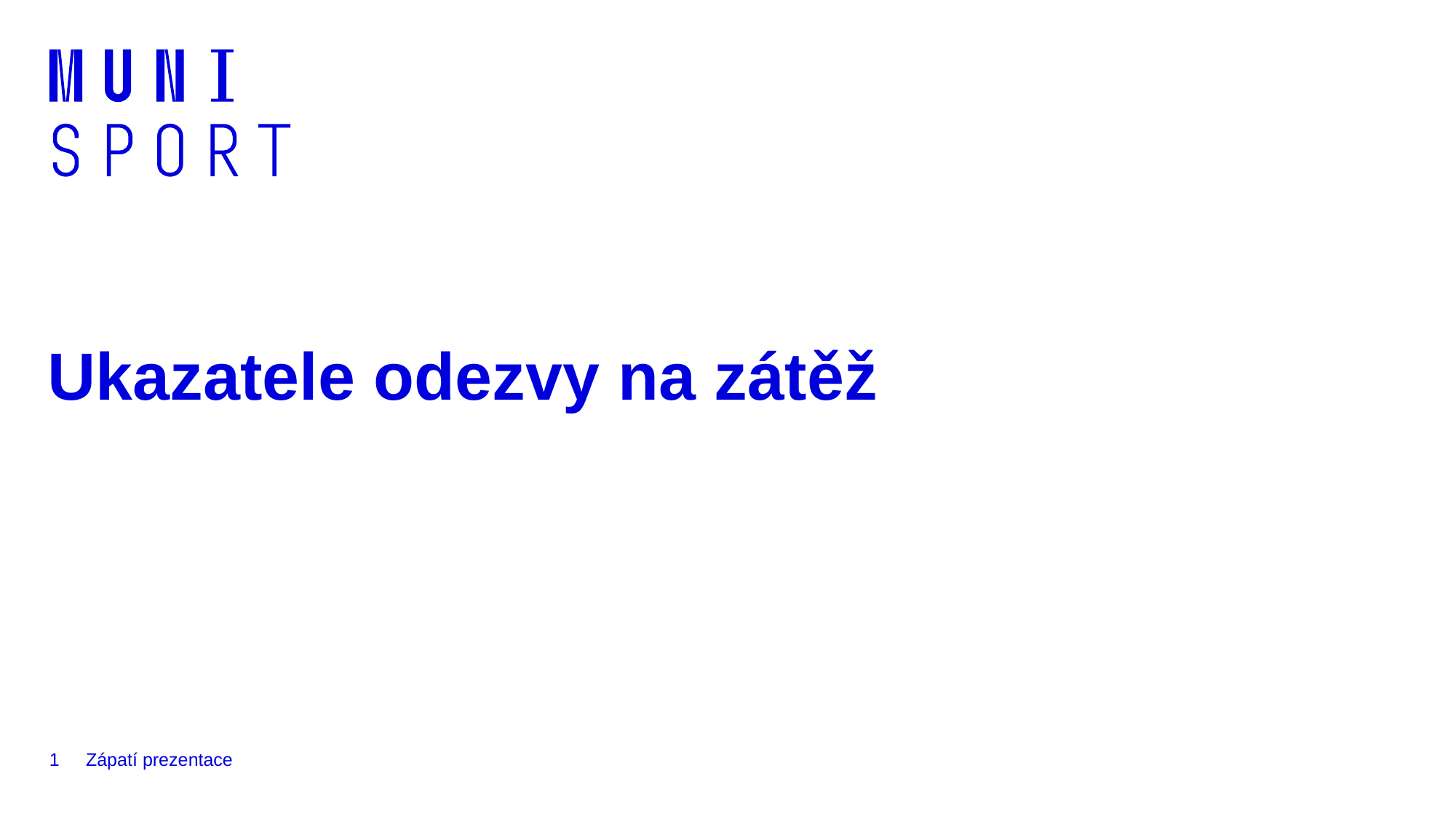

# Ukazatele odezvy na zátěž
1
Zápatí prezentace